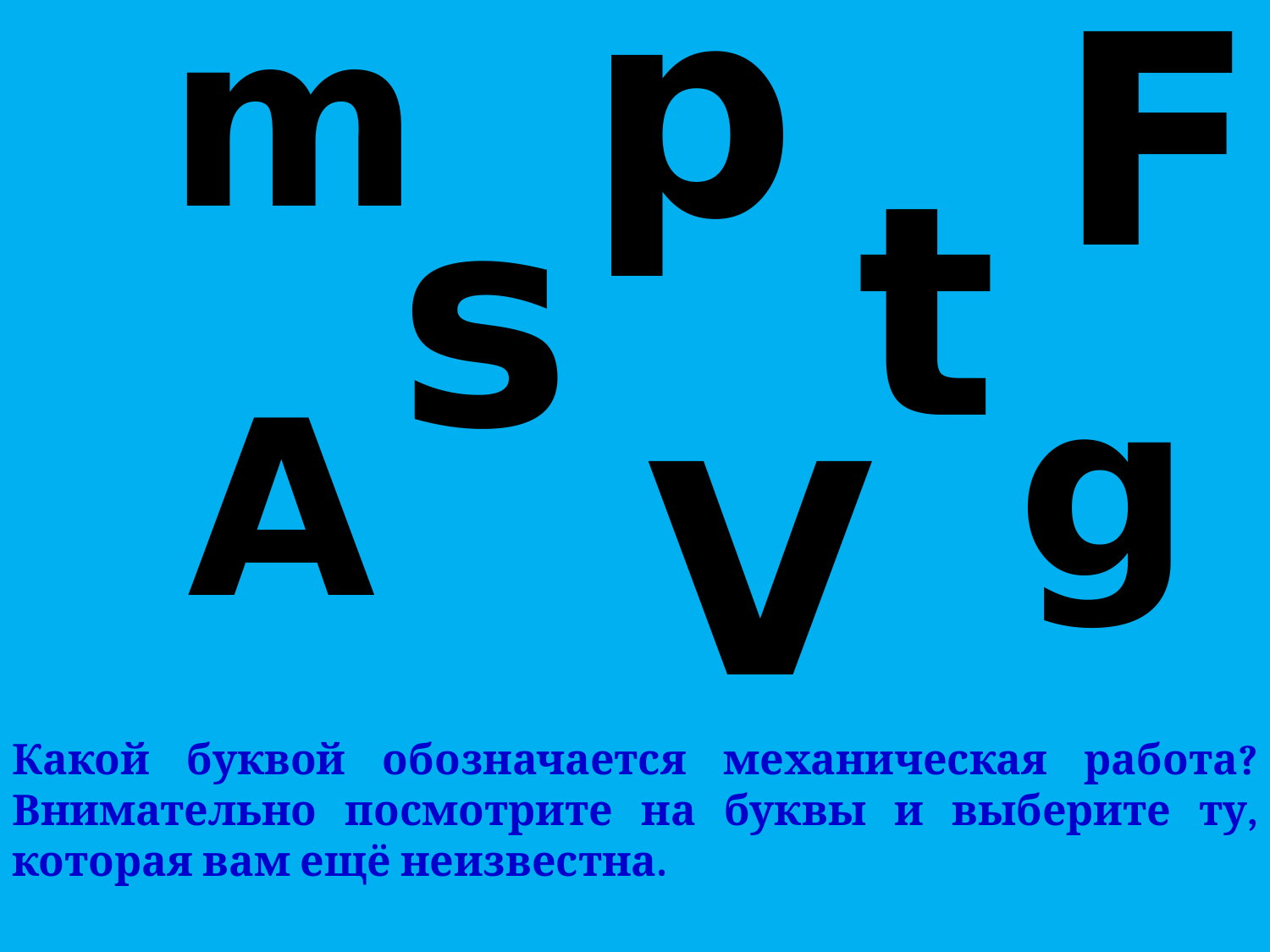

p
F
m
t
s
g
A
V
Какой буквой обозначается механическая работа? Внимательно посмотрите на буквы и выберите ту, которая вам ещё неизвестна.